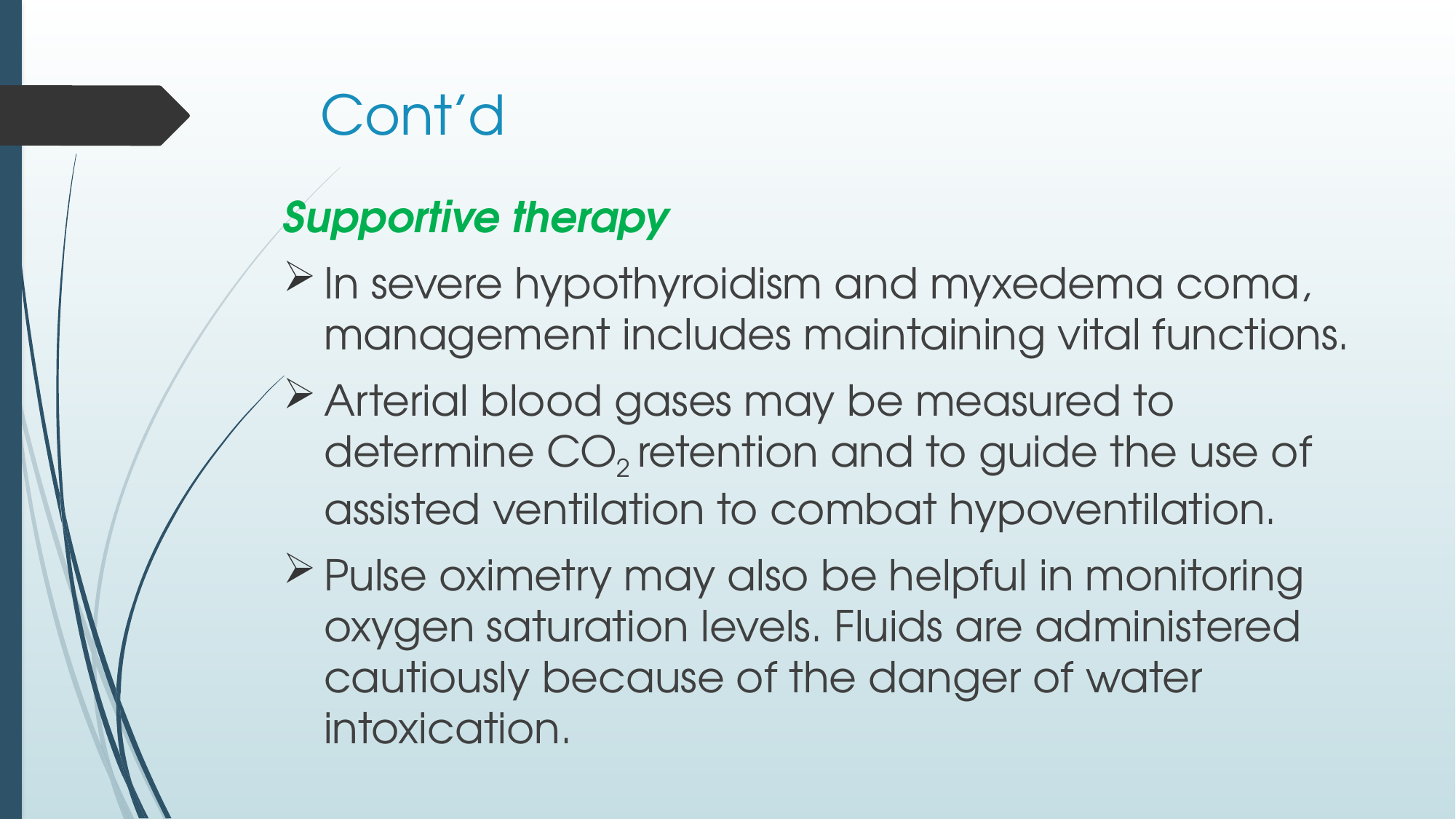

# Cont’d
Supportive therapy
In severe hypothyroidism and myxedema coma, management includes maintaining vital functions.
Arterial blood gases may be measured to determine CO2 retention and to guide the use of assisted ventilation to combat hypoventilation.
Pulse oximetry may also be helpful in monitoring oxygen saturation levels. Fluids are administered cautiously because of the danger of water intoxication.